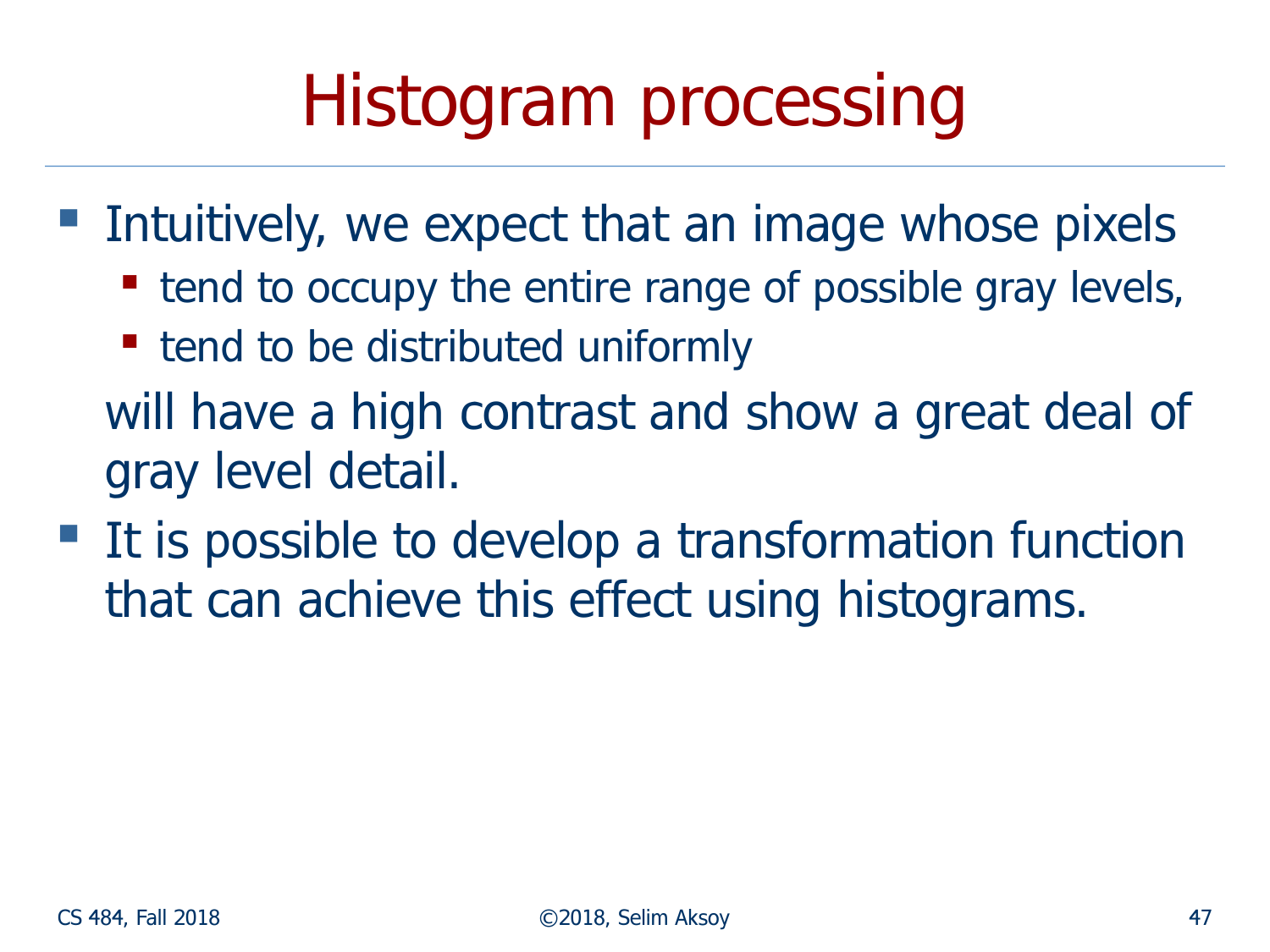

# Histogram processing
Intuitively, we expect that an image whose pixels
tend to occupy the entire range of possible gray levels,
tend to be distributed uniformly
	will have a high contrast and show a great deal of gray level detail.
It is possible to develop a transformation function that can achieve this effect using histograms.
CS 484, Fall 2018
©2018, Selim Aksoy
47